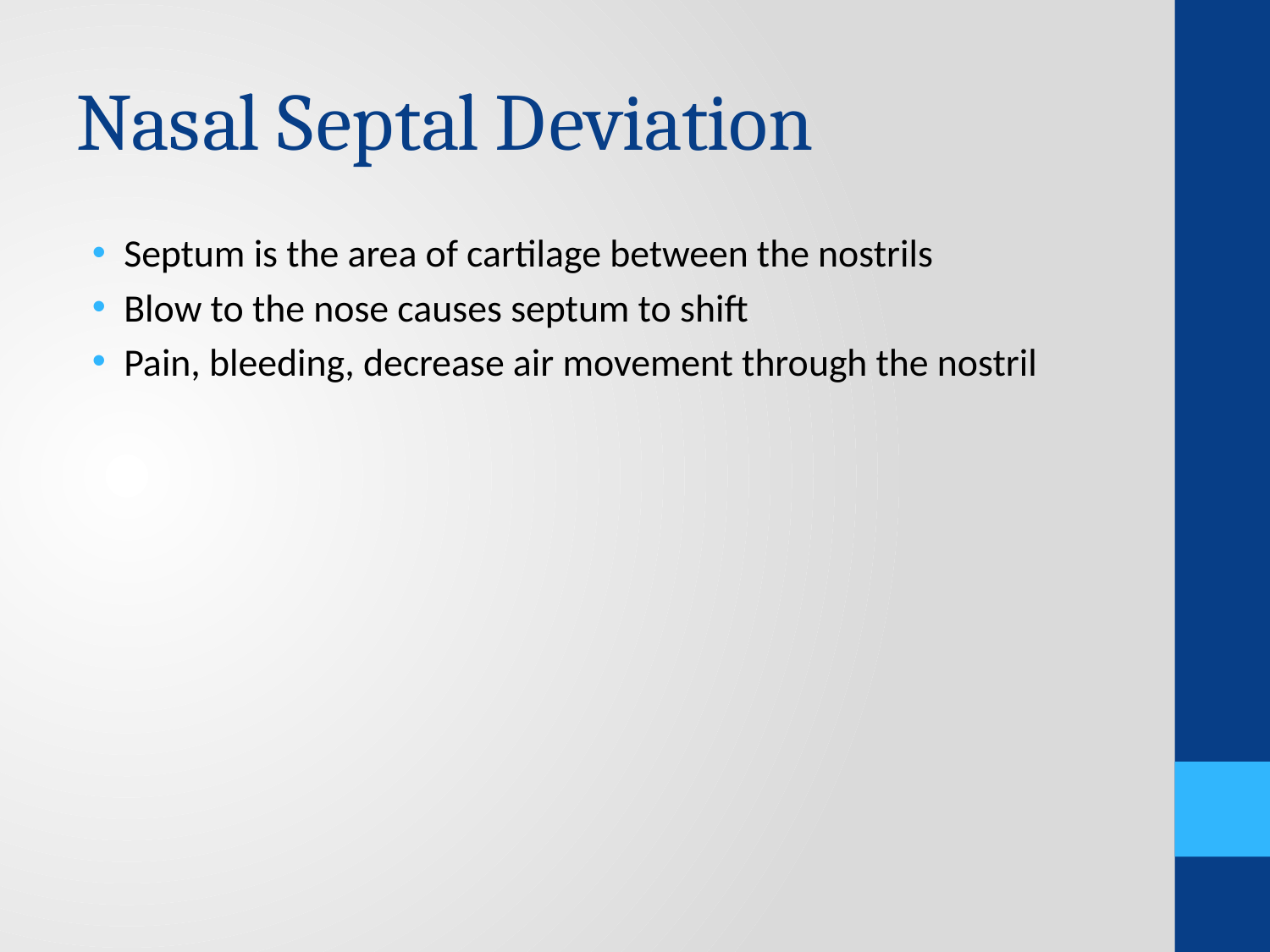

# Nasal Septal Deviation
Septum is the area of cartilage between the nostrils
Blow to the nose causes septum to shift
Pain, bleeding, decrease air movement through the nostril